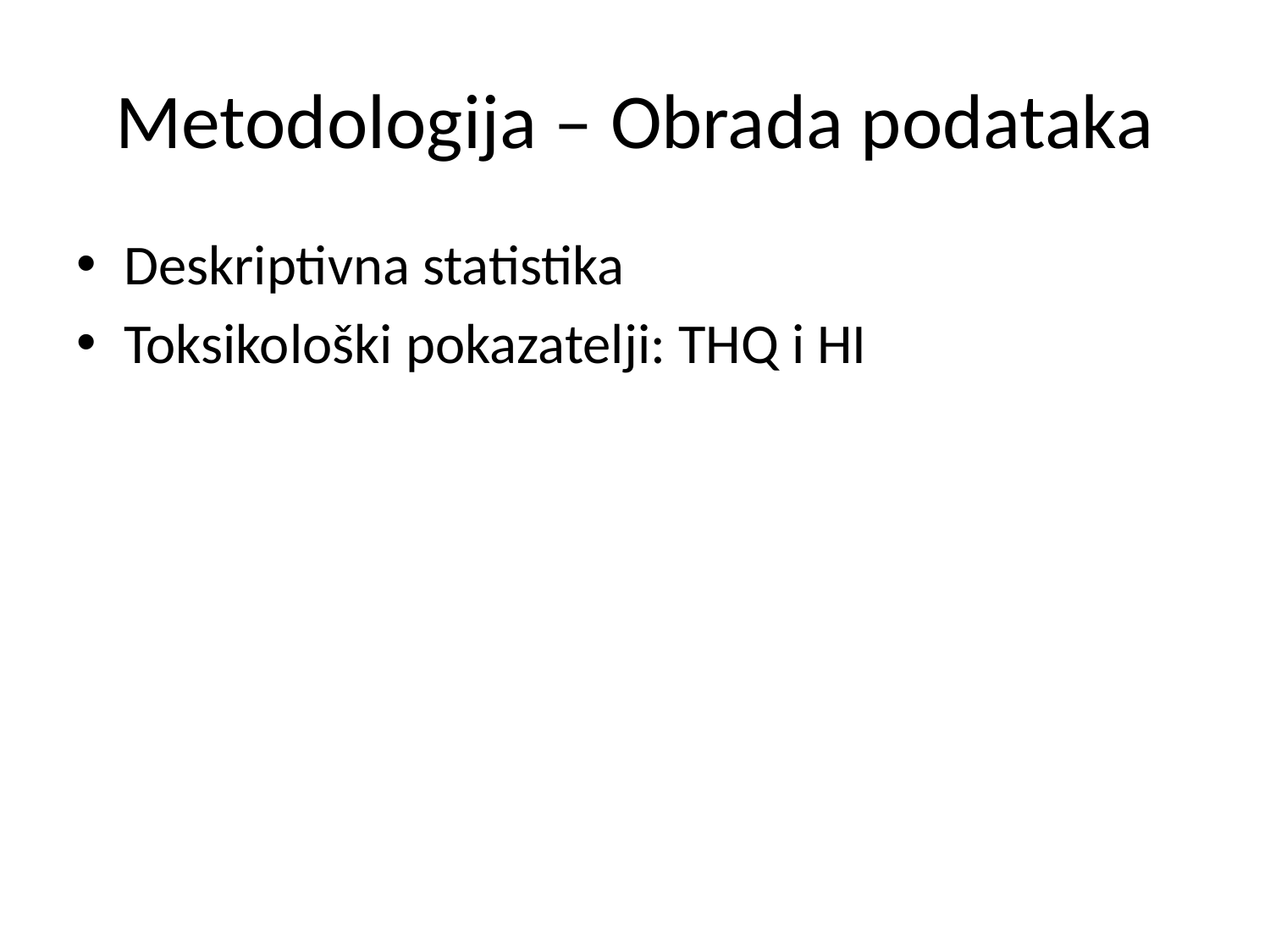

# Metodologija – Obrada podataka
Deskriptivna statistika
Toksikološki pokazatelji: THQ i HI